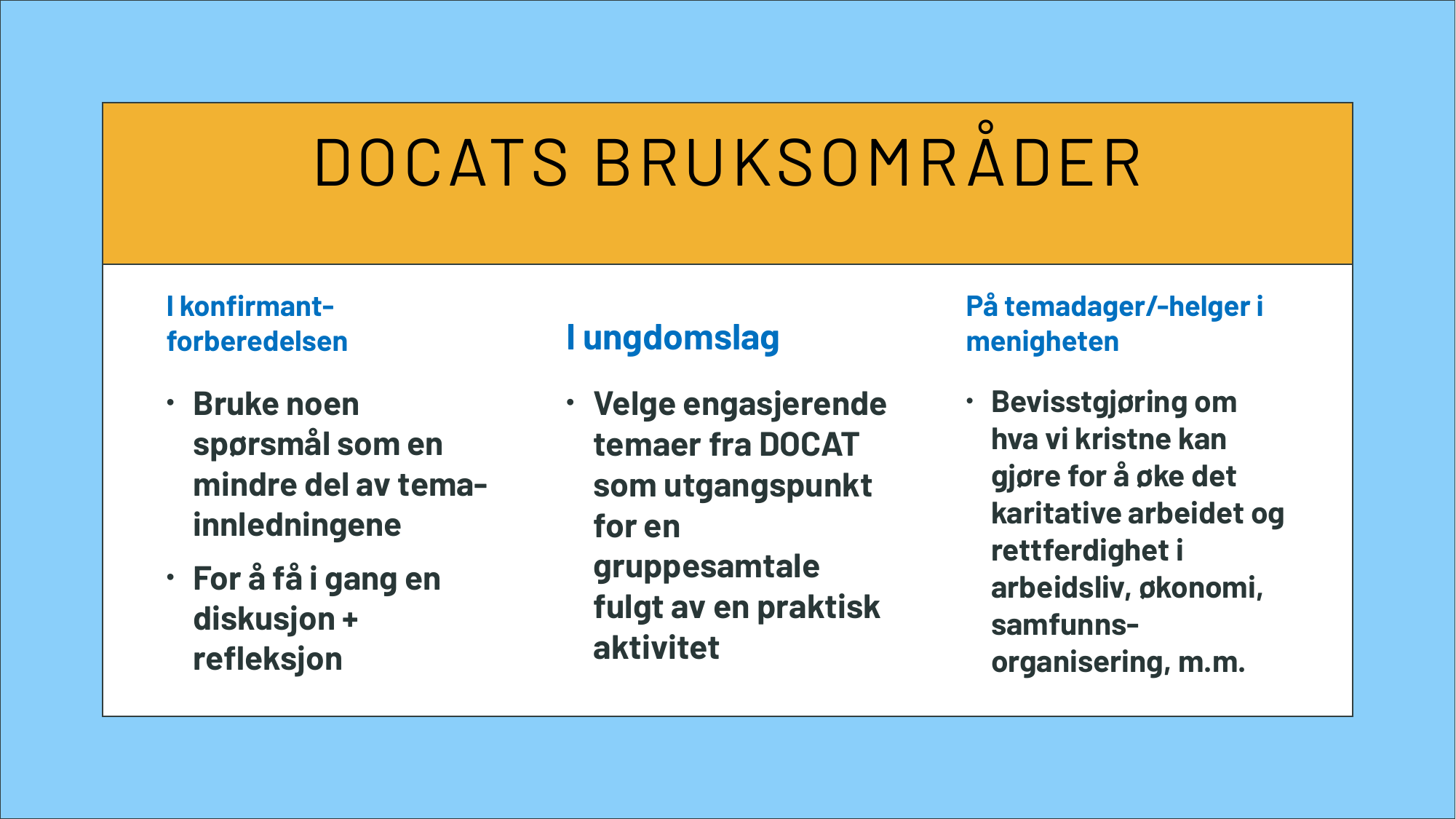

# DOCATs BRUKSOMRÅDER
I ungdomslag
På temadager/-helger i menigheten
I konfirmant-forberedelsen
Velge engasjerende temaer fra DOCAT som utgangspunkt for en gruppesamtale fulgt av en praktisk aktivitet
Bevisstgjøring om hva vi kristne kan gjøre for å øke det karitative arbeidet og rettferdighet i arbeidsliv, økonomi, samfunns-organisering, m.m.

Bruke noen spørsmål som en mindre del av tema-innledningene
For å få i gang en diskusjon + refleksjon
13